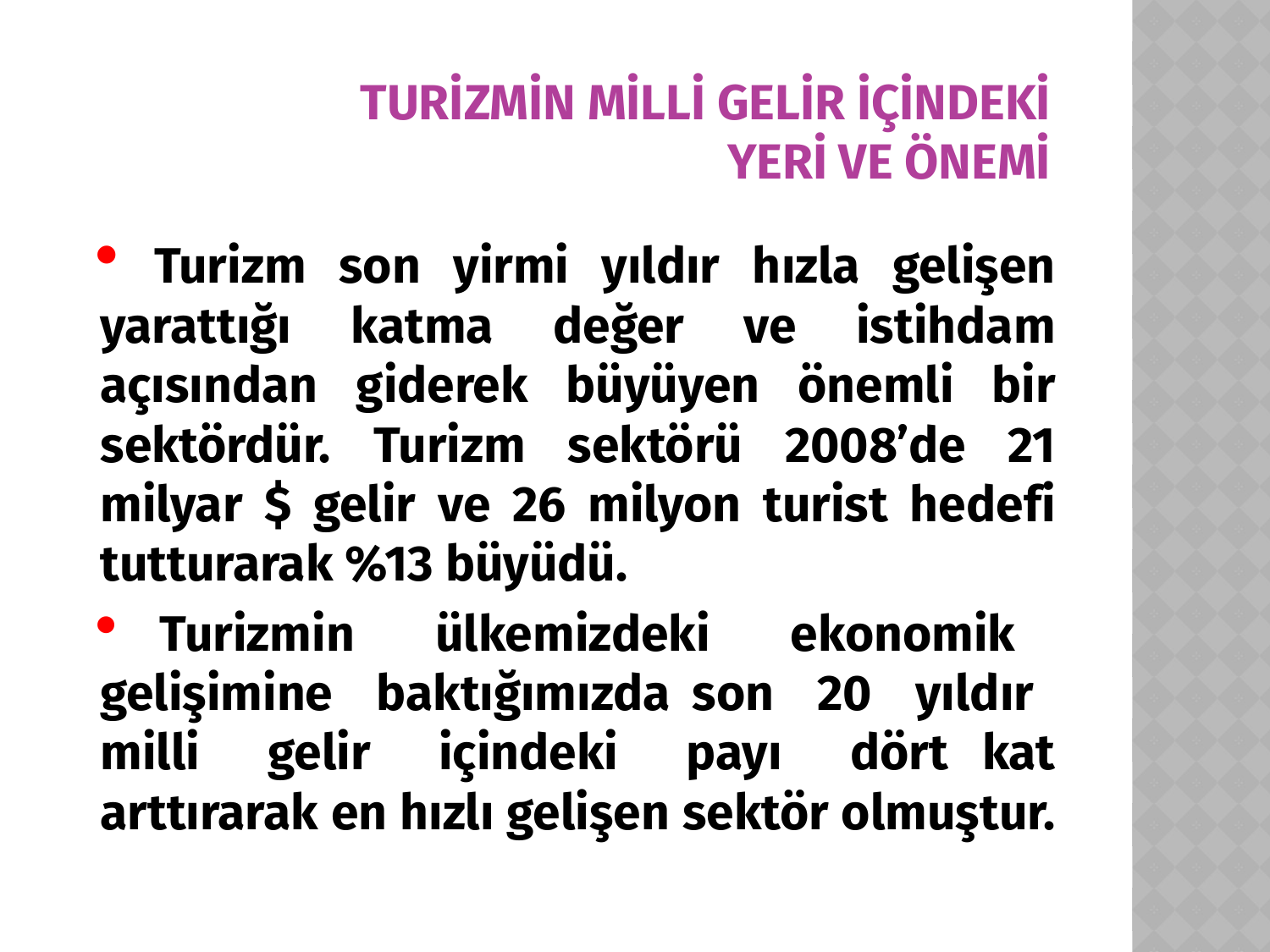

# Turizmin Milli Gelir İçindeki Yeri ve Önemi
 Turizm son yirmi yıldır hızla gelişen yarattığı katma değer ve istihdam açısından giderek büyüyen önemli bir sektördür. Turizm sektörü 2008’de 21 milyar $ gelir ve 26 milyon turist hedefi tutturarak %13 büyüdü.
 Turizmin  ülkemizdeki  ekonomik  gelişimine  baktığımızda son  20  yıldır  milli  gelir  içindeki  payı  dört kat arttırarak en hızlı gelişen sektör olmuştur.